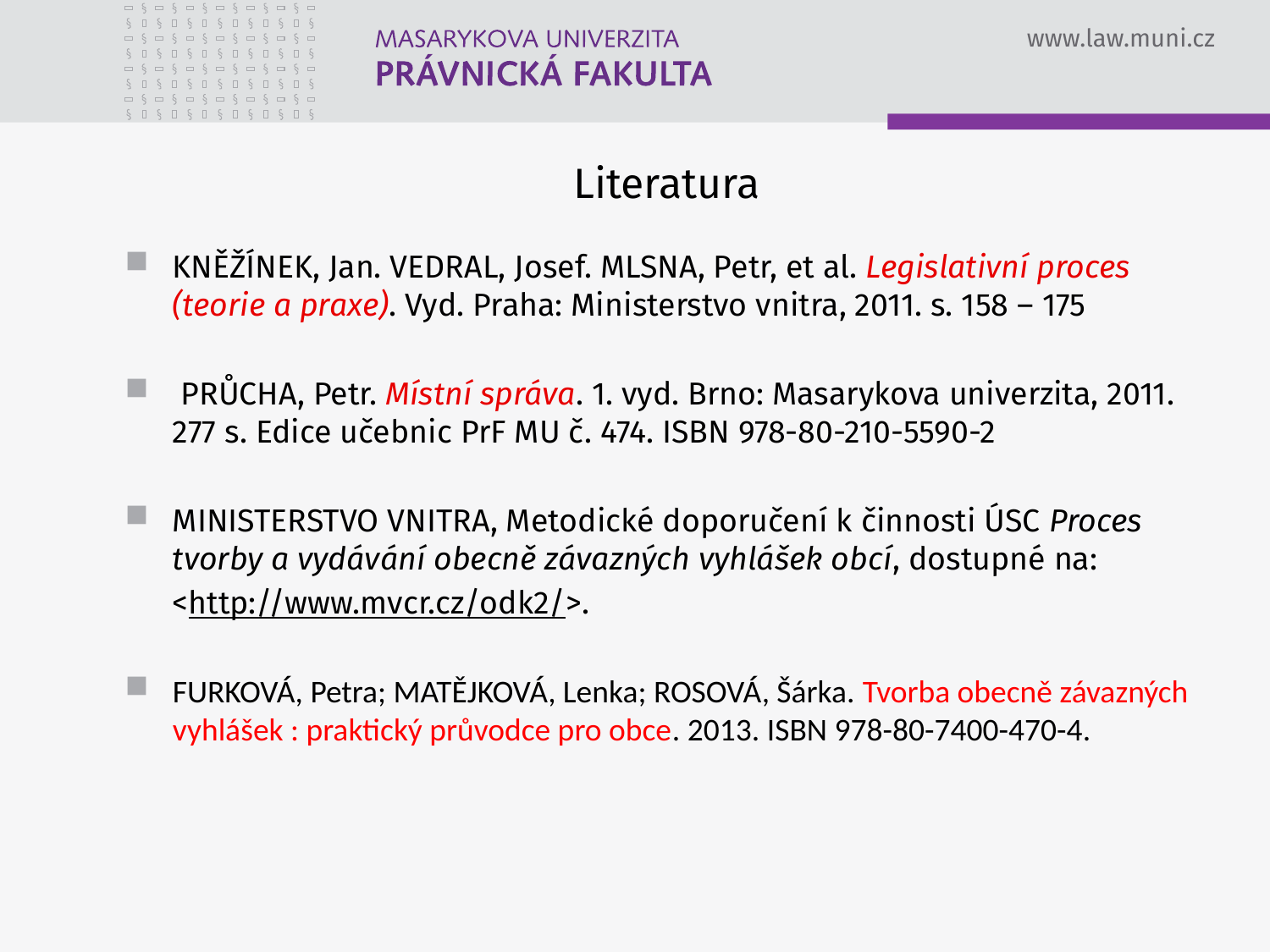

# Literatura
KNĚŽÍNEK, Jan. VEDRAL, Josef. MLSNA, Petr, et al. Legislativní proces (teorie a praxe). Vyd. Praha: Ministerstvo vnitra, 2011. s. 158 – 175

 PRŮCHA, Petr. Místní správa. 1. vyd. Brno: Masarykova univerzita, 2011. 277 s. Edice učebnic PrF MU č. 474. ISBN 978-80-210-5590-2

MINISTERSTVO VNITRA, Metodické doporučení k činnosti ÚSC Proces tvorby a vydávání obecně závazných vyhlášek obcí, dostupné na:
	<http://www.mvcr.cz/odk2/>.

FURKOVÁ, Petra; MATĚJKOVÁ, Lenka; ROSOVÁ, Šárka. Tvorba obecně závazných vyhlášek : praktický průvodce pro obce. 2013. ISBN 978-80-7400-470-4.